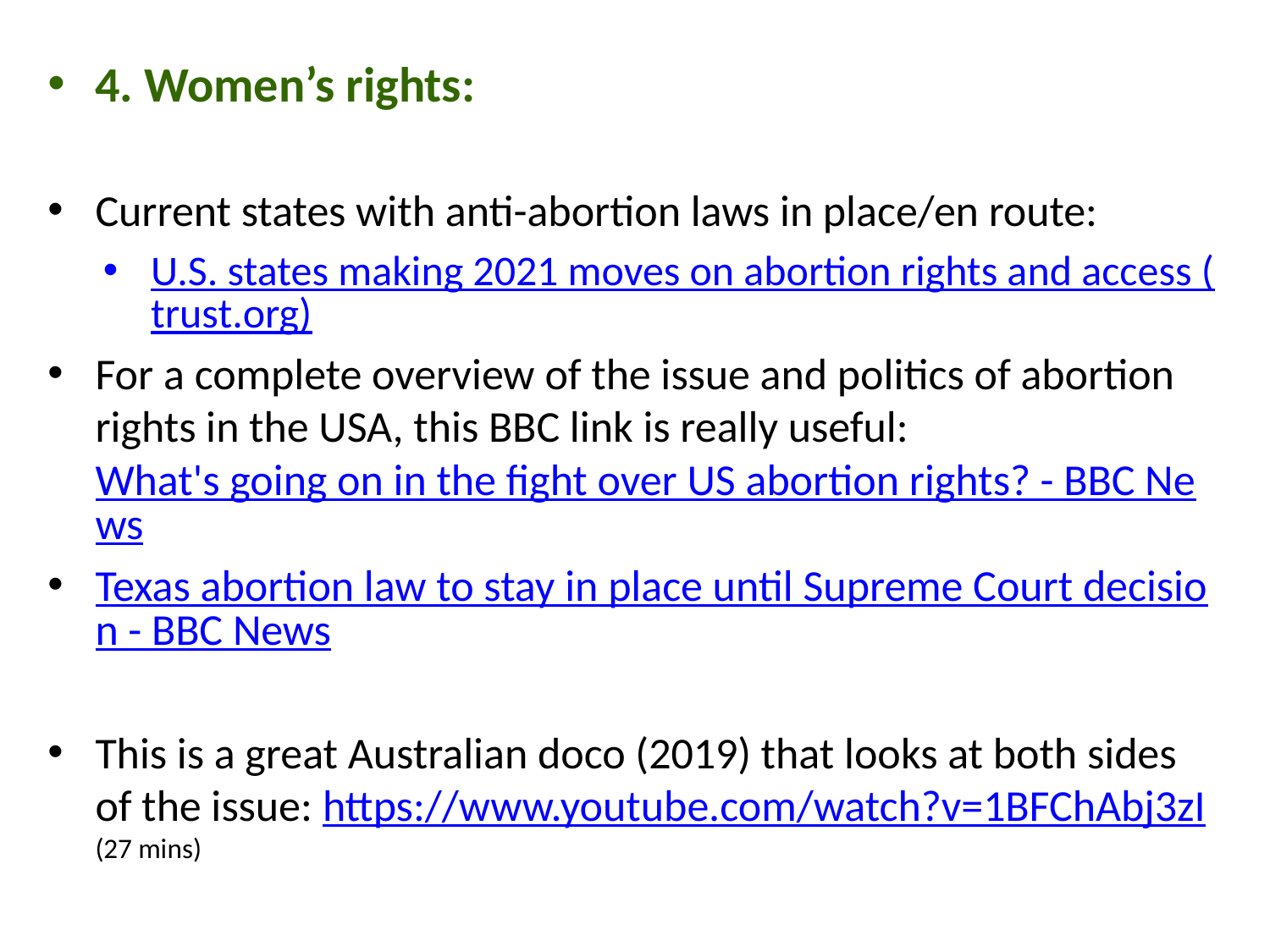

4. Women’s rights:

Current states with anti-abortion laws in place/en route:
U.S. states making 2021 moves on abortion rights and access (trust.org)
For a complete overview of the issue and politics of abortion rights in the USA, this BBC link is really useful: What's going on in the fight over US abortion rights? - BBC News
Texas abortion law to stay in place until Supreme Court decision - BBC News

This is a great Australian doco (2019) that looks at both sides of the issue: https://www.youtube.com/watch?v=1BFChAbj3zI (27 mins)